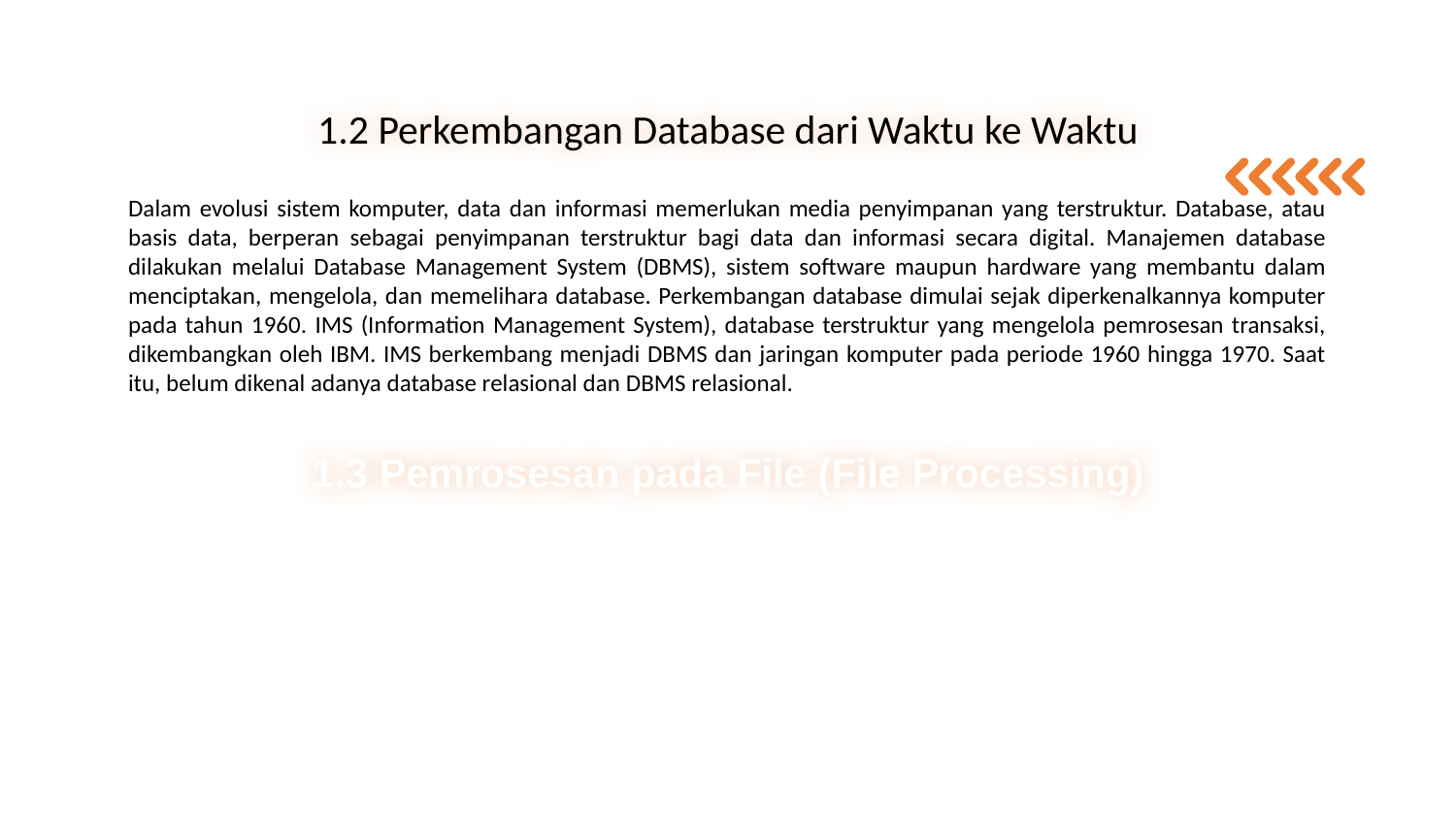

# 1.2 Perkembangan Database dari Waktu ke Waktu

Dalam evolusi sistem komputer, data dan informasi memerlukan media penyimpanan yang terstruktur. Database, atau basis data, berperan sebagai penyimpanan terstruktur bagi data dan informasi secara digital. Manajemen database dilakukan melalui Database Management System (DBMS), sistem software maupun hardware yang membantu dalam menciptakan, mengelola, dan memelihara database. Perkembangan database dimulai sejak diperkenalkannya komputer pada tahun 1960. IMS (Information Management System), database terstruktur yang mengelola pemrosesan transaksi, dikembangkan oleh IBM. IMS berkembang menjadi DBMS dan jaringan komputer pada periode 1960 hingga 1970. Saat itu, belum dikenal adanya database relasional dan DBMS relasional.

1.3 Pemrosesan pada File (File Processing)
Pemrosesan file adalah proses pembuatan, penyimpanan, dan pengambilan file dari media penyimpanan. Hal ini merupakan kolaborasi antara perangkat lunak dan data. Contohnya adalah penyimpanan file audio, menjalankan dokumen PDF, atau menyalin file gambar. Proses ini dapat dilakukan oleh satu aplikasi terhadap satu file, atau beberapa aplikasi pada beberapa file dan data. Meskipun memberikan kemudahan, pemrosesan file memiliki kekurangan seperti ketergantungan antara software dan data, kurangnya keamanan, kurangnya fleksibilitas, serta kendala dalam berbagi dan menggunakan data secara bersama-sama.